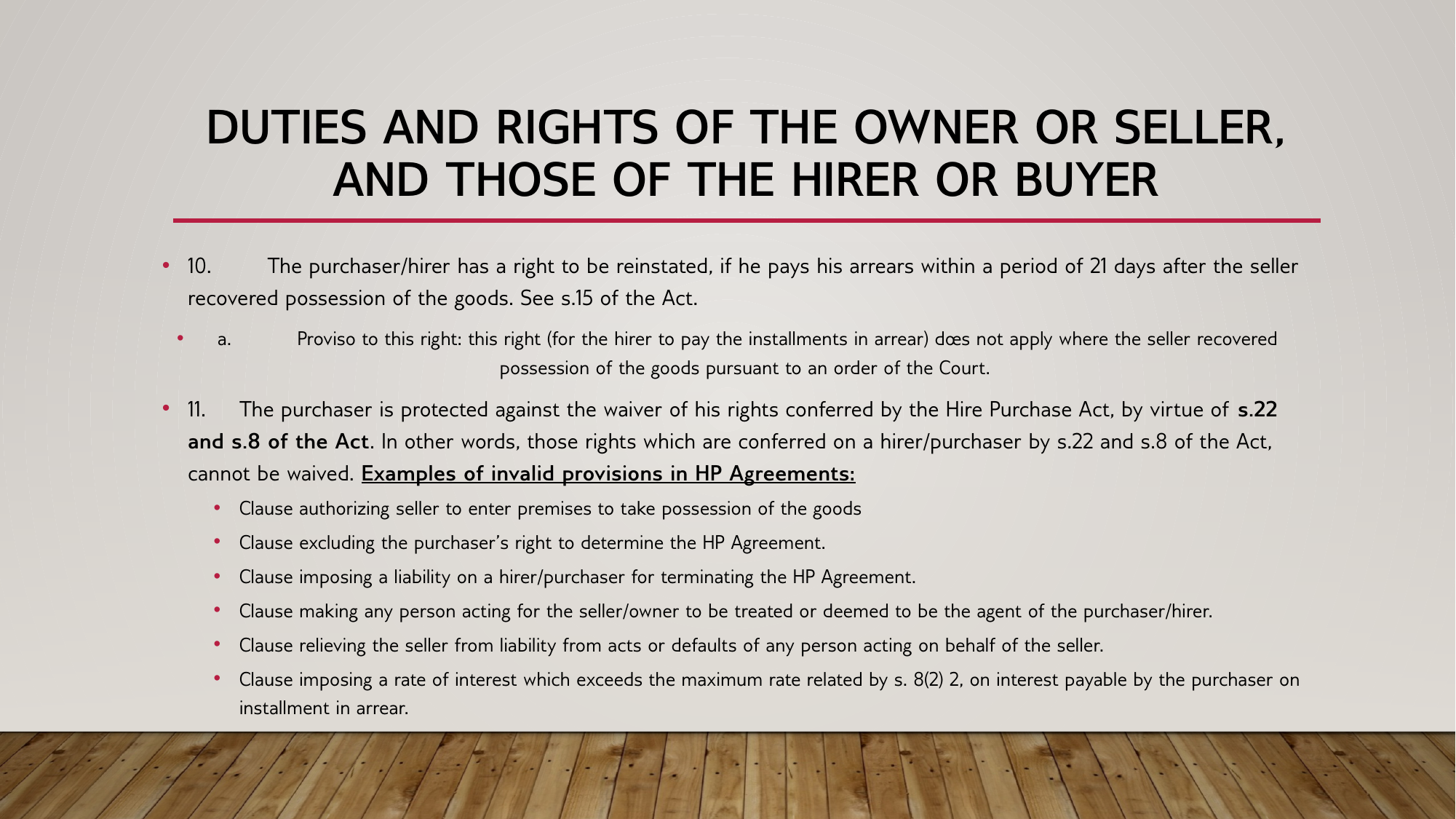

# DUTIES AND RIGHTS OF THE OWNER OR SELLER, and THOSE OF THE HIRER OR BUYER
10.	The purchaser/hirer has a right to be reinstated, if he pays his arrears within a period of 21 days after the seller recovered possession of the goods. See s.15 of the Act.
a.	Proviso to this right: this right (for the hirer to pay the installments in arrear) does not apply where the seller recovered possession of the goods pursuant to an order of the Court.
11.     The purchaser is protected against the waiver of his rights conferred by the Hire Purchase Act, by virtue of s.22 and s.8 of the Act. In other words, those rights which are conferred on a hirer/purchaser by s.22 and s.8 of the Act, cannot be waived. Examples of invalid provisions in HP Agreements:
Clause authorizing seller to enter premises to take possession of the goods
Clause excluding the purchaser’s right to determine the HP Agreement.
Clause imposing a liability on a hirer/purchaser for terminating the HP Agreement.
Clause making any person acting for the seller/owner to be treated or deemed to be the agent of the purchaser/hirer.
Clause relieving the seller from liability from acts or defaults of any person acting on behalf of the seller.
Clause imposing a rate of interest which exceeds the maximum rate related by s. 8(2) 2, on interest payable by the purchaser on installment in arrear.